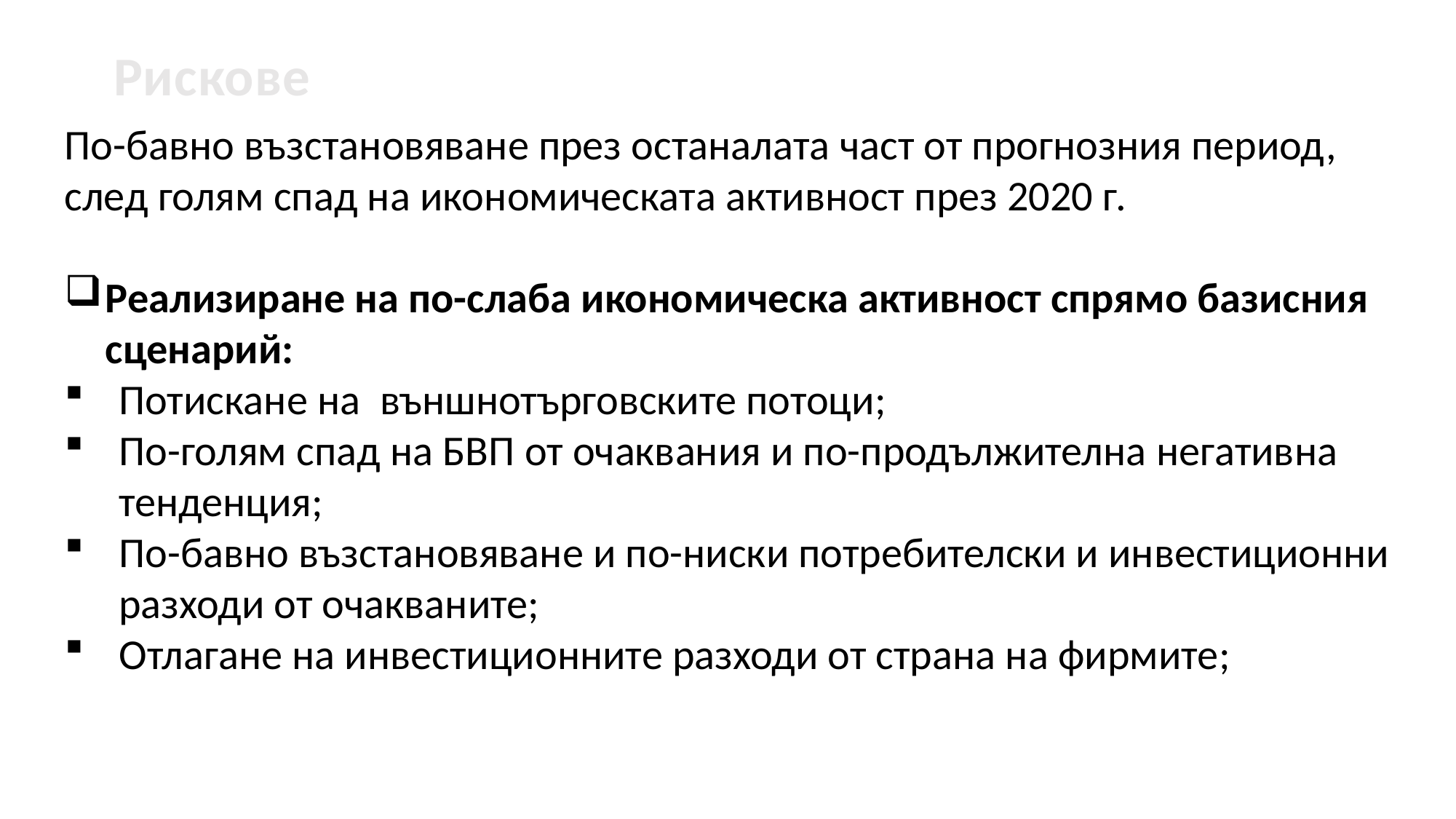

Рискове

По-бавно възстановяване през останалата част от прогнозния период, след голям спад на икономическата активност през 2020 г.

Реализиране на по-слаба икономическа активност спрямо базисния сценарий:
Потискане на  външнотърговските потоци;
По-голям спад на БВП от очаквания и по-продължителна негативна тенденция;
По-бавно възстановяване и по-ниски потребителски и инвестиционни разходи от очакваните;
Отлагане на инвестиционните разходи от страна на фирмите;